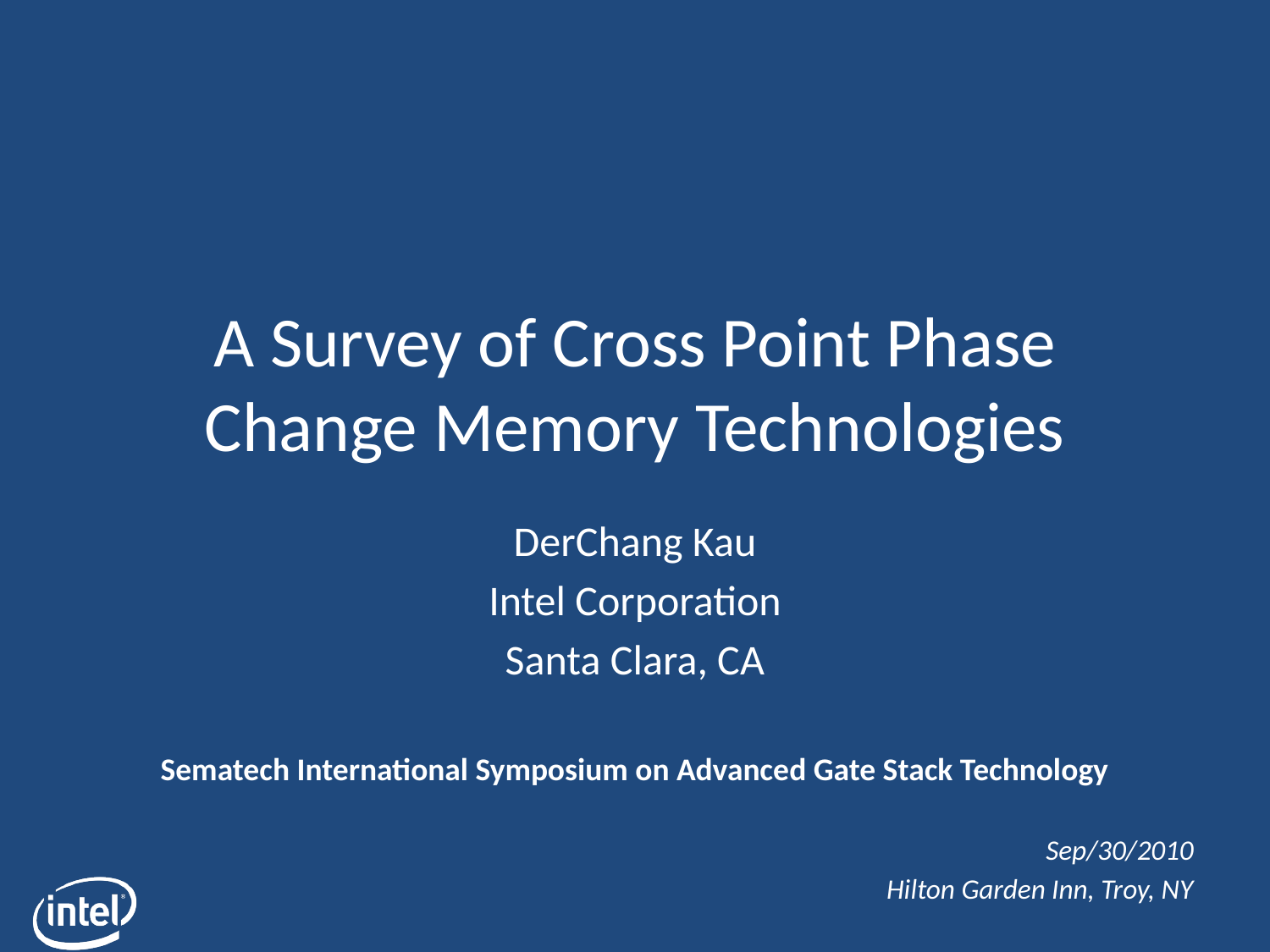

# A Survey of Cross Point Phase Change Memory Technologies
DerChang Kau
Intel Corporation
Santa Clara, CA

Sematech International Symposium on Advanced Gate Stack Technology

Sep/30/2010
Hilton Garden Inn, Troy, NY